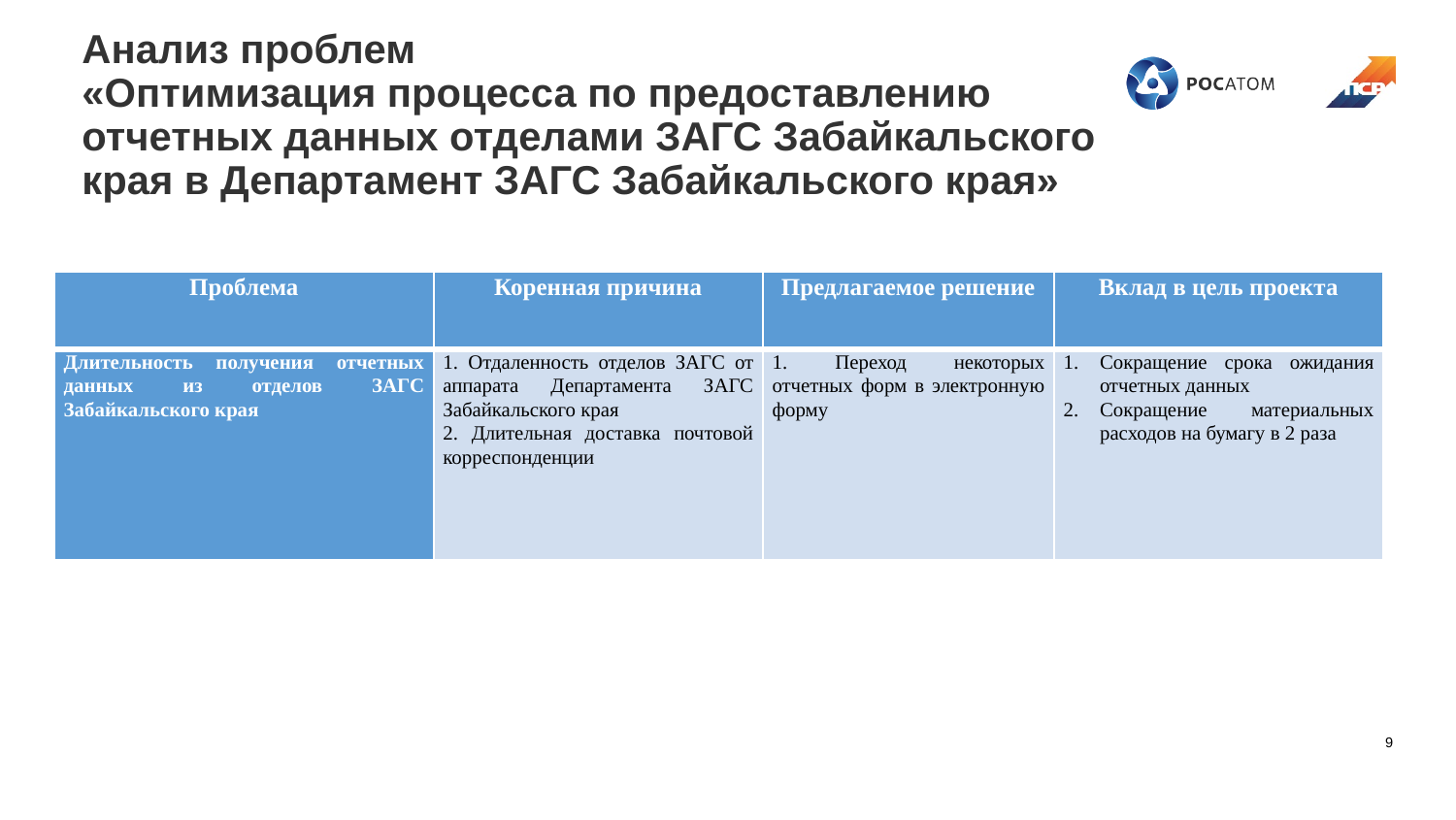

# Анализ проблем «Оптимизация процесса по предоставлению отчетных данных отделами ЗАГС Забайкальского края в Департамент ЗАГС Забайкальского края»
| Проблема | Коренная причина | Предлагаемое решение | Вклад в цель проекта |
| --- | --- | --- | --- |
| Длительность получения отчетных данных из отделов ЗАГС Забайкальского края | 1. Отдаленность отделов ЗАГС от аппарата Департамента ЗАГС Забайкальского края 2. Длительная доставка почтовой корреспонденции | 1. Переход некоторых отчетных форм в электронную форму | Сокращение срока ожидания отчетных данных Сокращение материальных расходов на бумагу в 2 раза |